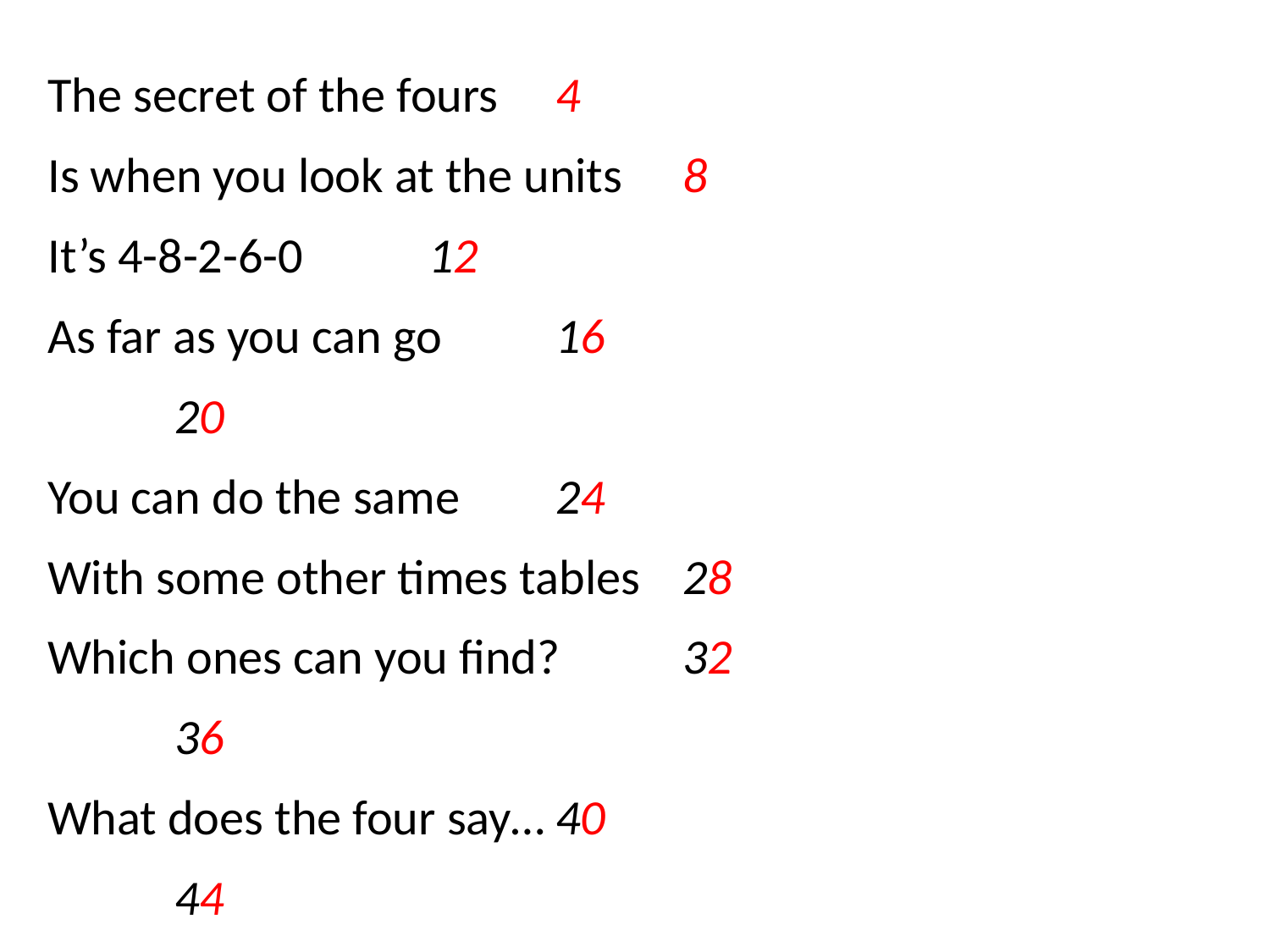

The secret of the fours	4
Is when you look at the units	8
It’s 4-8-2-6-0	12
As far as you can go	16
	20
You can do the same	24
With some other times tables	28
Which ones can you find?	32
	36
What does the four say…	40
	44